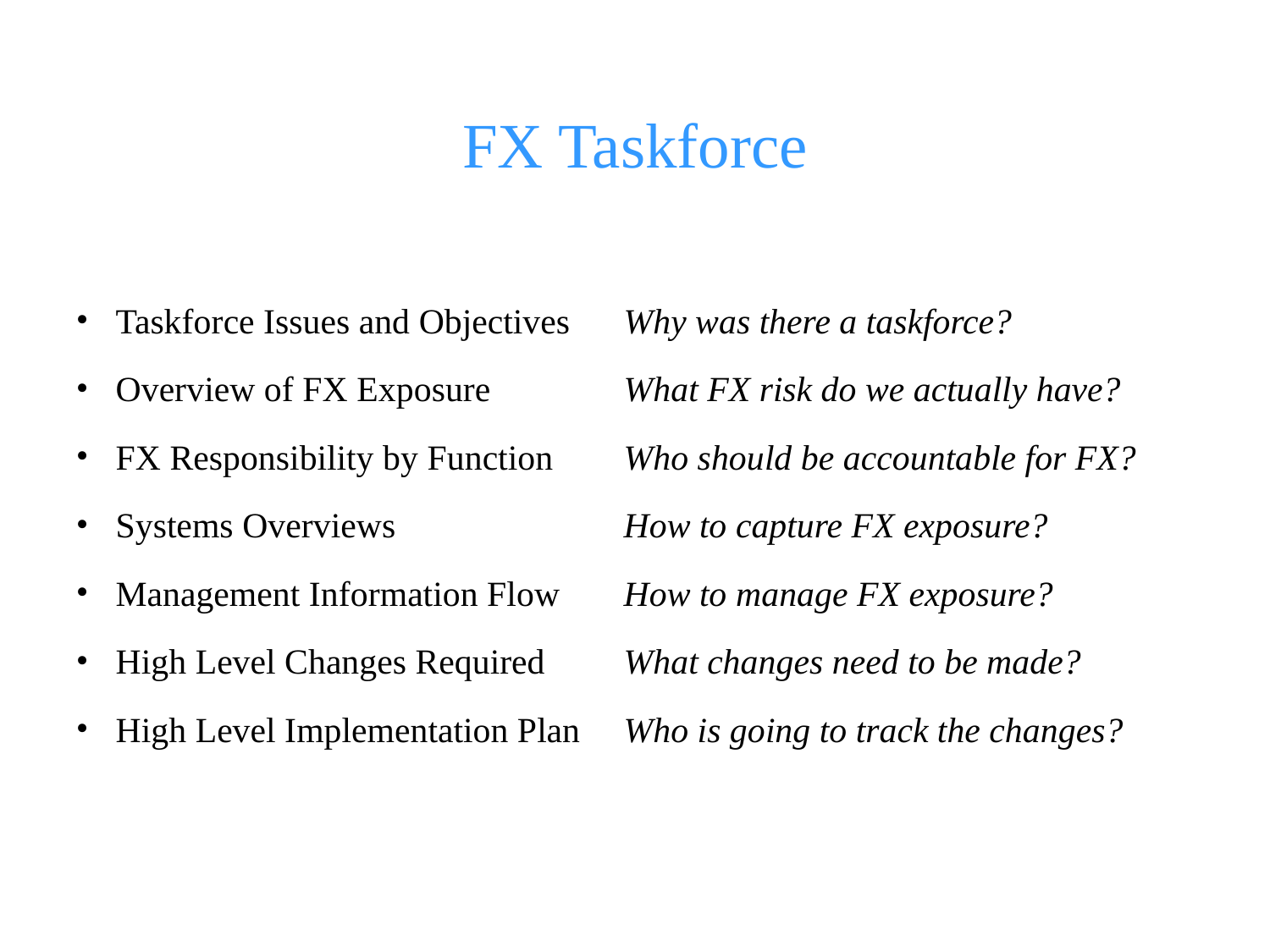

# FX Taskforce
Taskforce Issues and Objectives 	Why was there a taskforce?
Overview of FX Exposure		What FX risk do we actually have?
FX Responsibility by Function	Who should be accountable for FX?
Systems Overviews		How to capture FX exposure?
Management Information Flow	How to manage FX exposure?
High Level Changes Required	What changes need to be made?
High Level Implementation Plan	Who is going to track the changes?